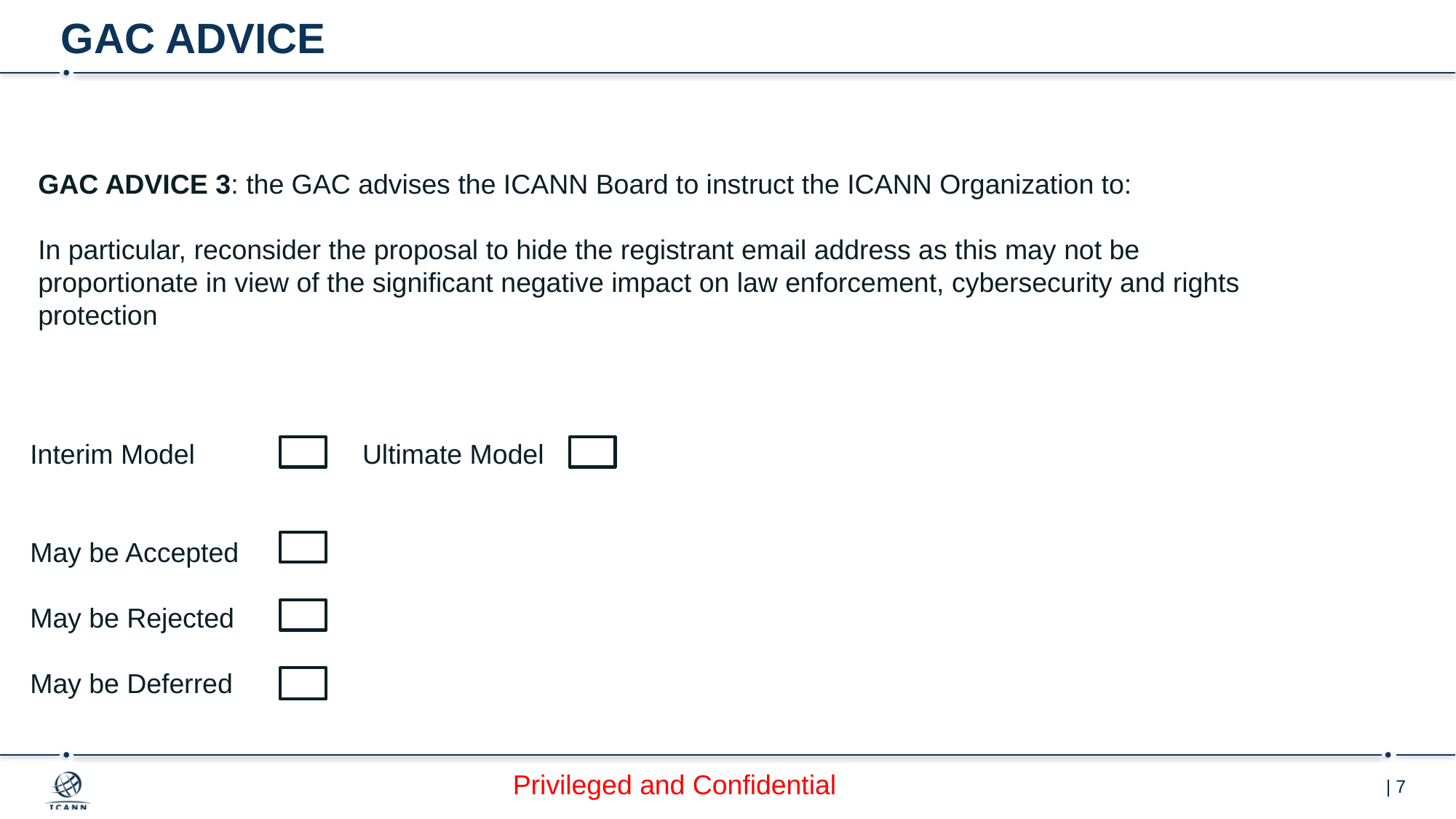

# GAC ADVICE
GAC ADVICE 3: the GAC advises the ICANN Board to instruct the ICANN Organization to:

In particular, reconsider the proposal to hide the registrant email address as this may not be proportionate in view of the significant negative impact on law enforcement, cybersecurity and rights protection

Interim Model                      Ultimate Model

May be Accepted

May be Rejected

May be Deferred

Privileged and Confidential